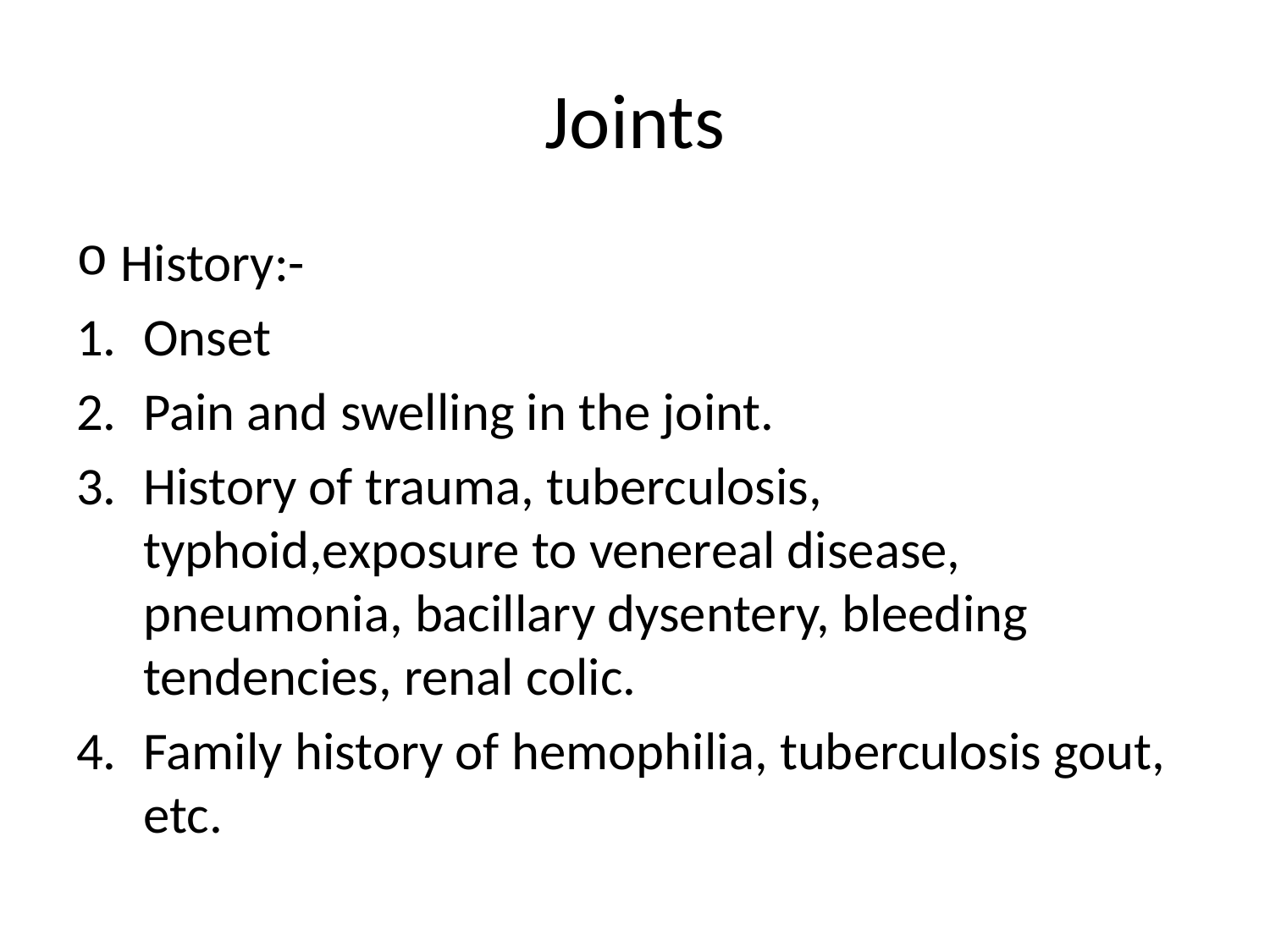

# Joints
History:-
Onset
Pain and swelling in the joint.
History of trauma, tuberculosis, typhoid,exposure to venereal disease, pneumonia, bacillary dysentery, bleeding tendencies, renal colic.
Family history of hemophilia, tuberculosis gout, etc.